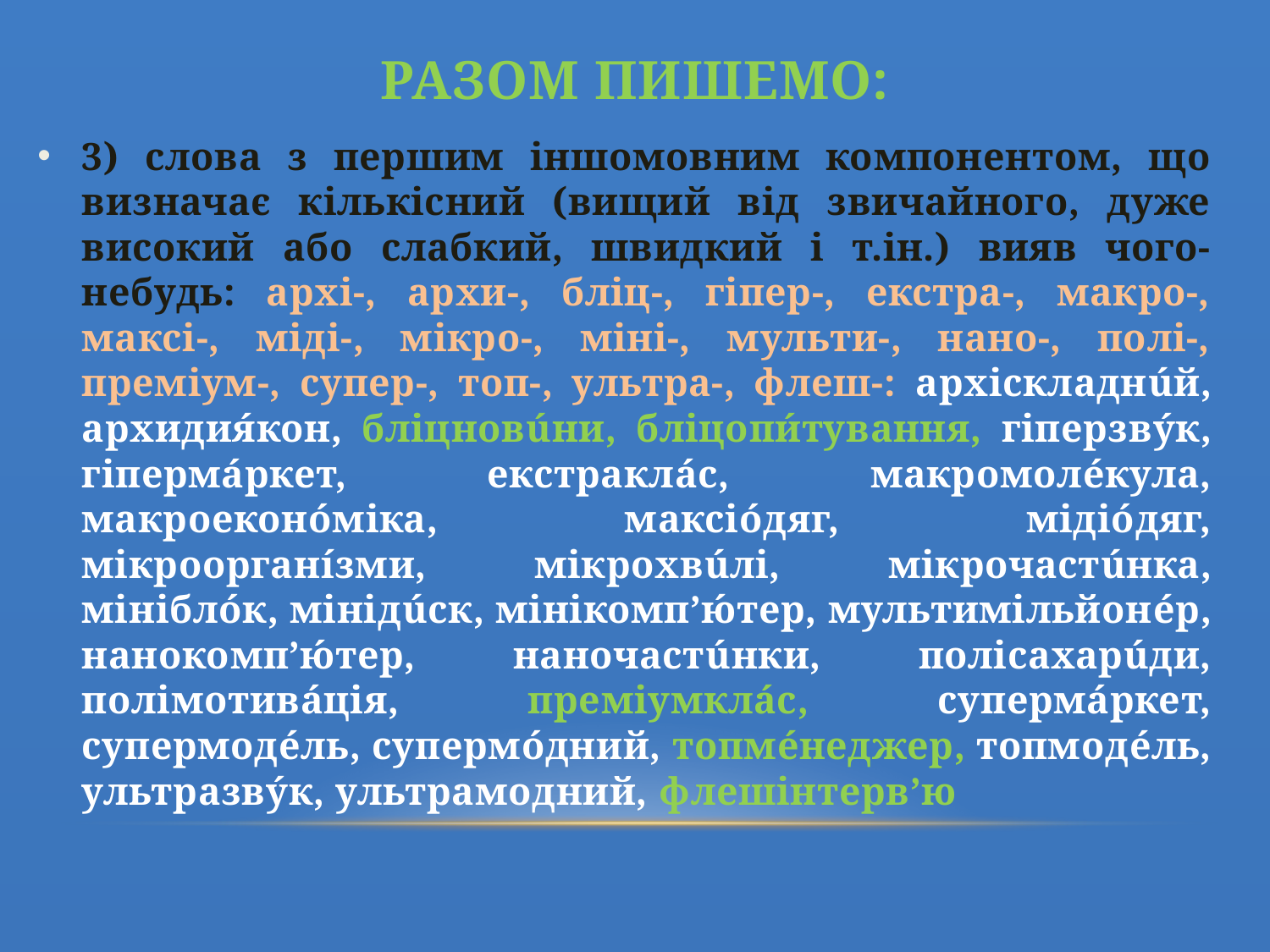

# Разом пишемо:
3) слова з першим іншомовним компонентом, що визначає кількісний (вищий від звичайного, дуже високий або слабкий, швидкий і т.ін.) вияв чого-небудь: архі-, архи-, бліц-, гіпер-, екстра-, макро-, максі-, міді-, мікро-, міні-, мульти-, нано-, полі-, преміум-, супер-, топ-, ультра-, флеш-: архіскладнúй, архидия́кон, бліцновúни, бліцопи́тування, гіперзвýк, гіпермáркет, екстраклáс, макромолéкула, макроеконóміка, максіóдяг, мідіóдяг, мікроорганíзми, мікрохвúлі, мікрочастúнка, мініблóк, мінідúск, мінікомп’ю́тер, мультимільйонéр, нанокомп’ю́тер, наночастúнки, полісахарúди, полімотивáція, преміумкла́с, супермáркет, супермодéль, супермóдний, топмéнеджер, топмодéль, ультразвýк, ультрамодний, флешінтерв’ю